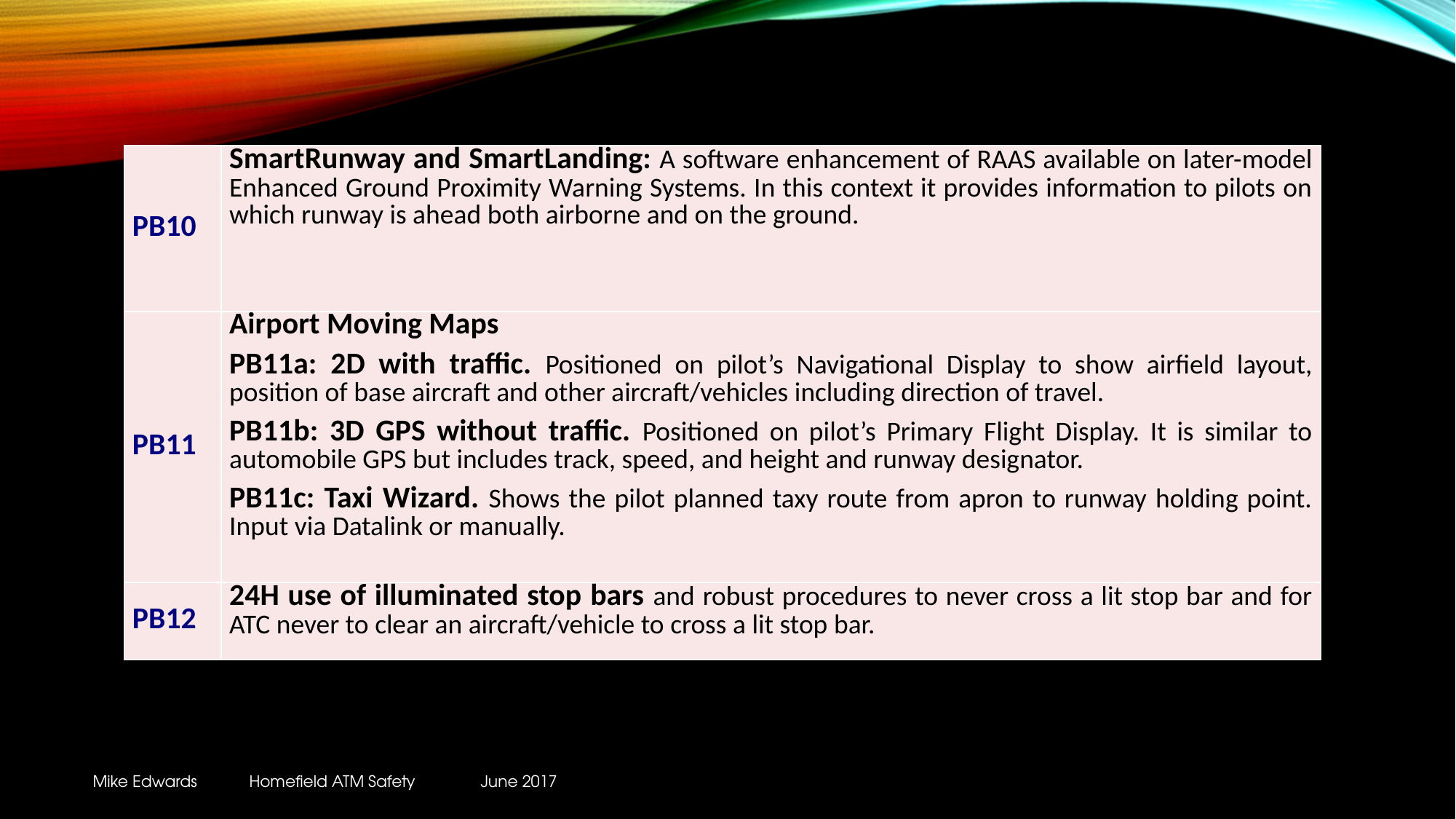

| PB10 | SmartRunway and SmartLanding: A software enhancement of RAAS available on later-model Enhanced Ground Proximity Warning Systems. In this context it provides information to pilots on which runway is ahead both airborne and on the ground. |
| --- | --- |
| PB11 | Airport Moving Maps PB11a: 2D with traffic. Positioned on pilot’s Navigational Display to show airfield layout, position of base aircraft and other aircraft/vehicles including direction of travel. PB11b: 3D GPS without traffic. Positioned on pilot’s Primary Flight Display. It is similar to automobile GPS but includes track, speed, and height and runway designator. PB11c: Taxi Wizard. Shows the pilot planned taxy route from apron to runway holding point. Input via Datalink or manually. |
| PB12 | 24H use of illuminated stop bars and robust procedures to never cross a lit stop bar and for ATC never to clear an aircraft/vehicle to cross a lit stop bar. |

Mike Edwards            Homefield ATM Safety               June 2017